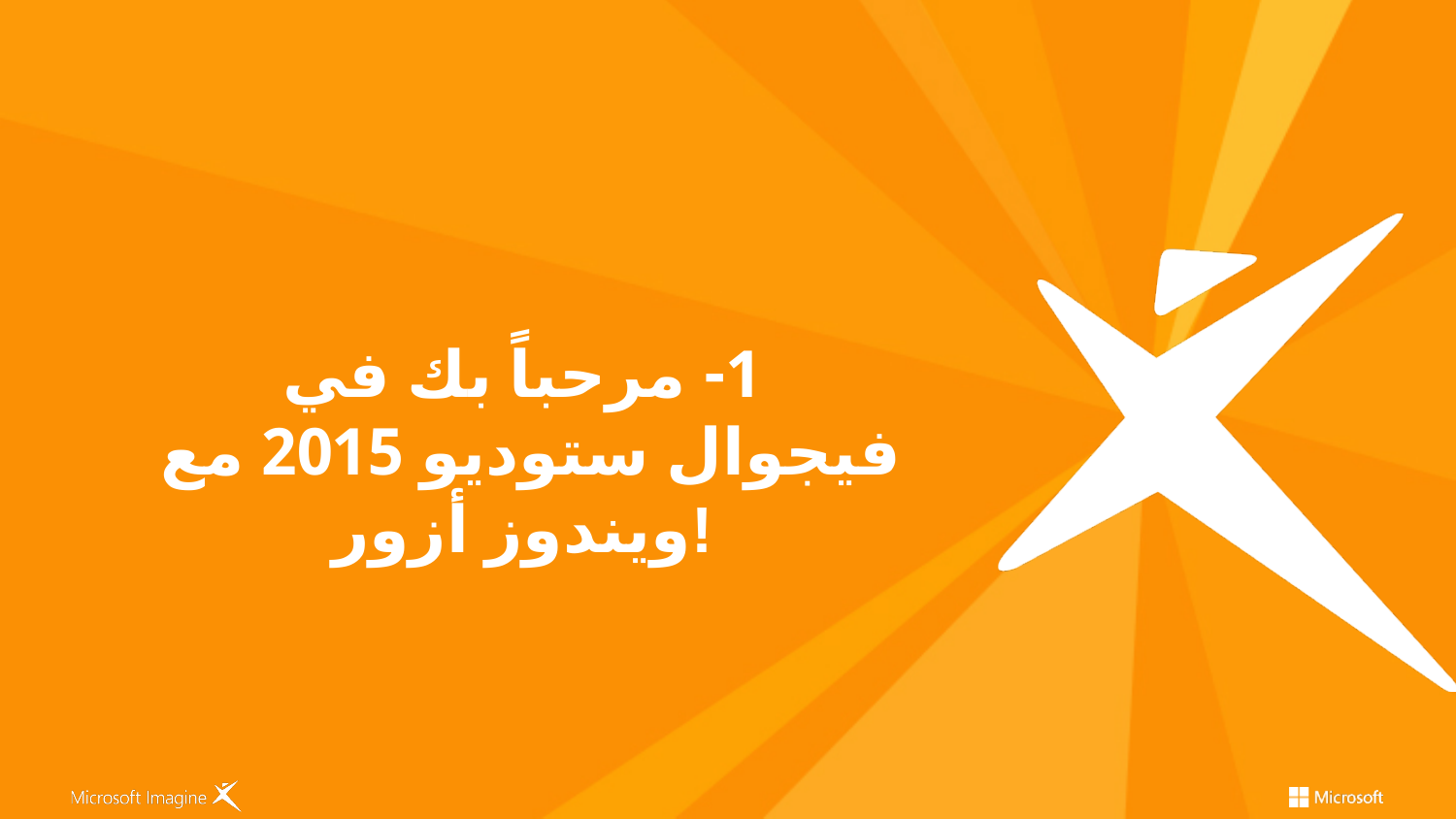

1- مرحباً بك في
 فيجوال ستوديو 2015 مع ويندوز أزور!